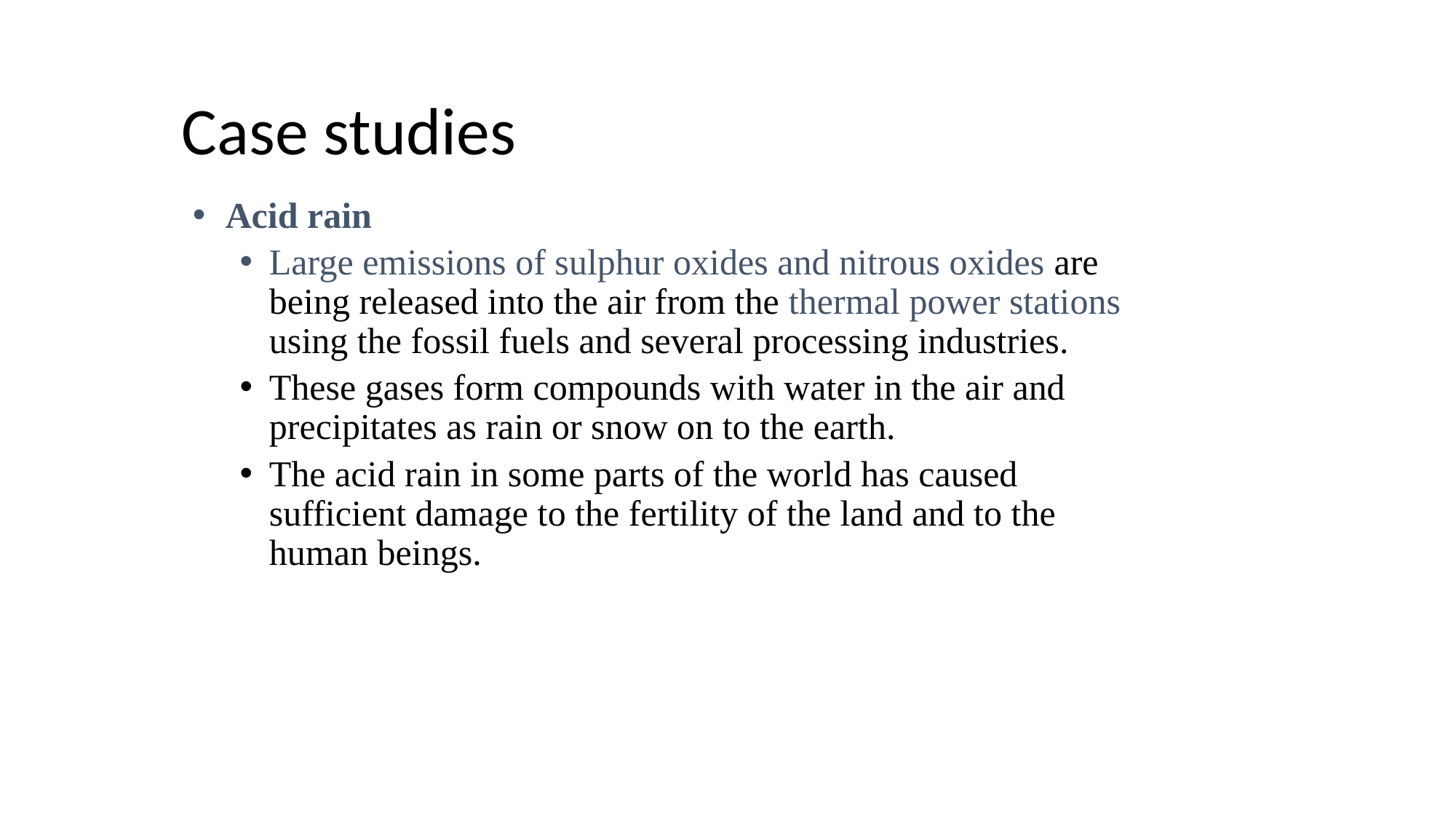

Case studies
Acid rain
Large emissions of sulphur oxides and nitrous oxides are being released into the air from the thermal power stations using the fossil fuels and several processing industries.
These gases form compounds with water in the air and precipitates as rain or snow on to the earth.
The acid rain in some parts of the world has caused sufficient damage to the fertility of the land and to the human beings.